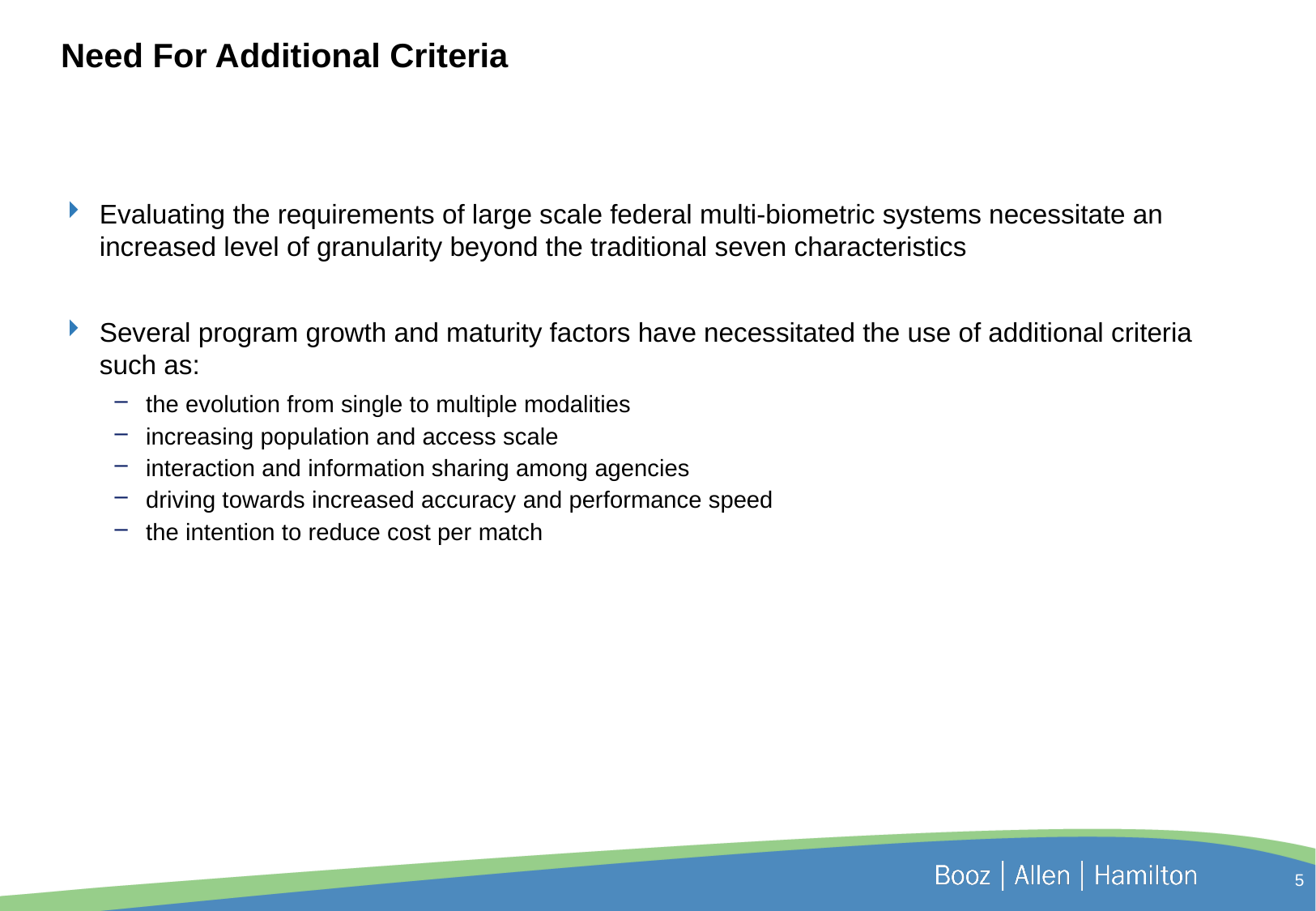

# Need For Additional Criteria
Evaluating the requirements of large scale federal multi-biometric systems necessitate an increased level of granularity beyond the traditional seven characteristics

Several program growth and maturity factors have necessitated the use of additional criteria such as:
the evolution from single to multiple modalities
increasing population and access scale
interaction and information sharing among agencies
driving towards increased accuracy and performance speed
the intention to reduce cost per match